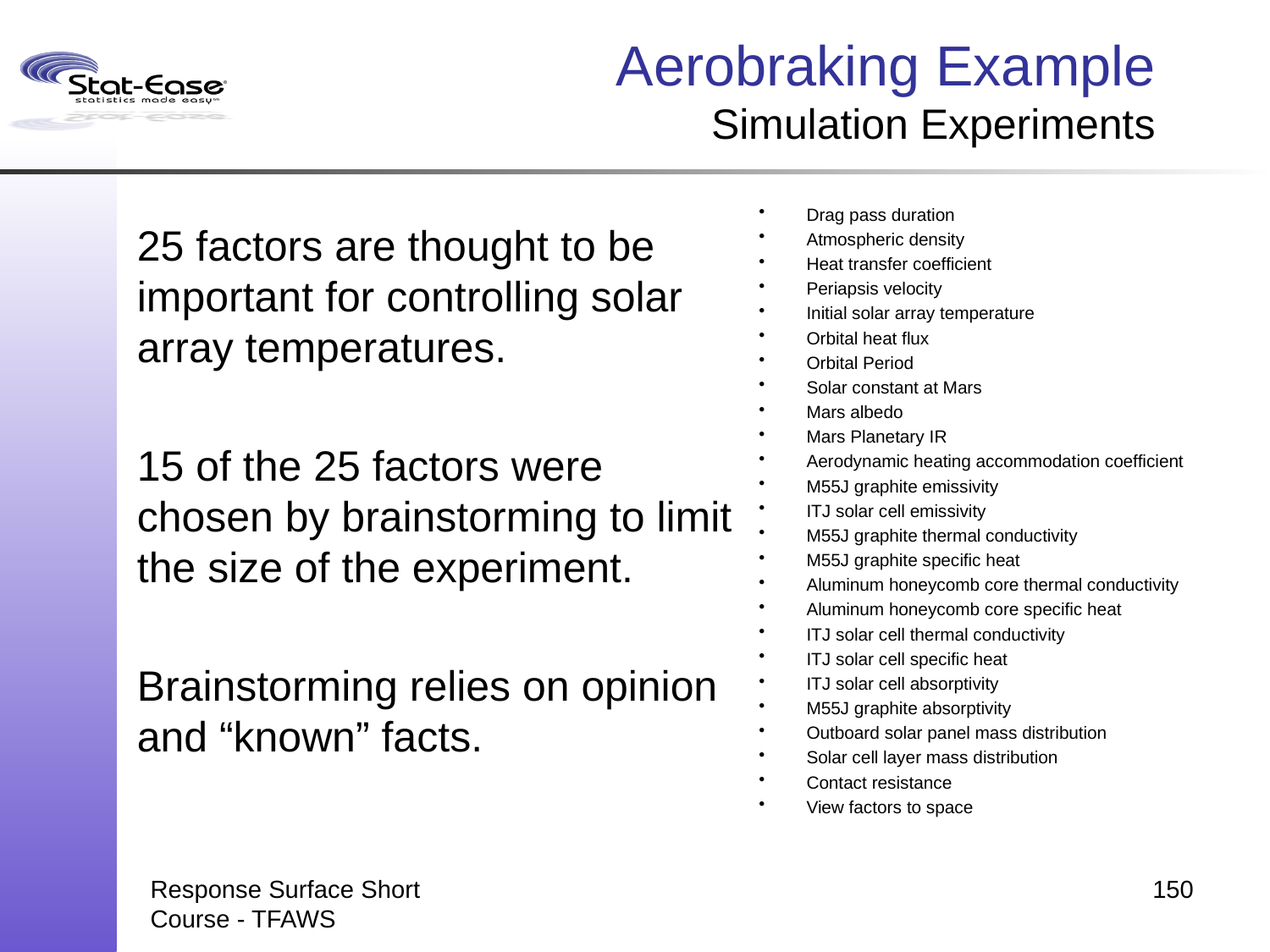

# Aerobraking Example Simulation Experiments
Drag pass duration
Atmospheric density
Heat transfer coefficient
Periapsis velocity
Initial solar array temperature
Orbital heat flux
Orbital Period
Solar constant at Mars
Mars albedo
Mars Planetary IR
Aerodynamic heating accommodation coefficient
M55J graphite emissivity
ITJ solar cell emissivity
M55J graphite thermal conductivity
M55J graphite specific heat
Aluminum honeycomb core thermal conductivity
Aluminum honeycomb core specific heat
ITJ solar cell thermal conductivity
ITJ solar cell specific heat
ITJ solar cell absorptivity
M55J graphite absorptivity
Outboard solar panel mass distribution
Solar cell layer mass distribution
Contact resistance
View factors to space

25 factors are thought to be important for controlling solar array temperatures.

15 of the 25 factors were chosen by brainstorming to limit the size of the experiment.

Brainstorming relies on opinion and “known” facts.

Response Surface Short Course - TFAWS
150